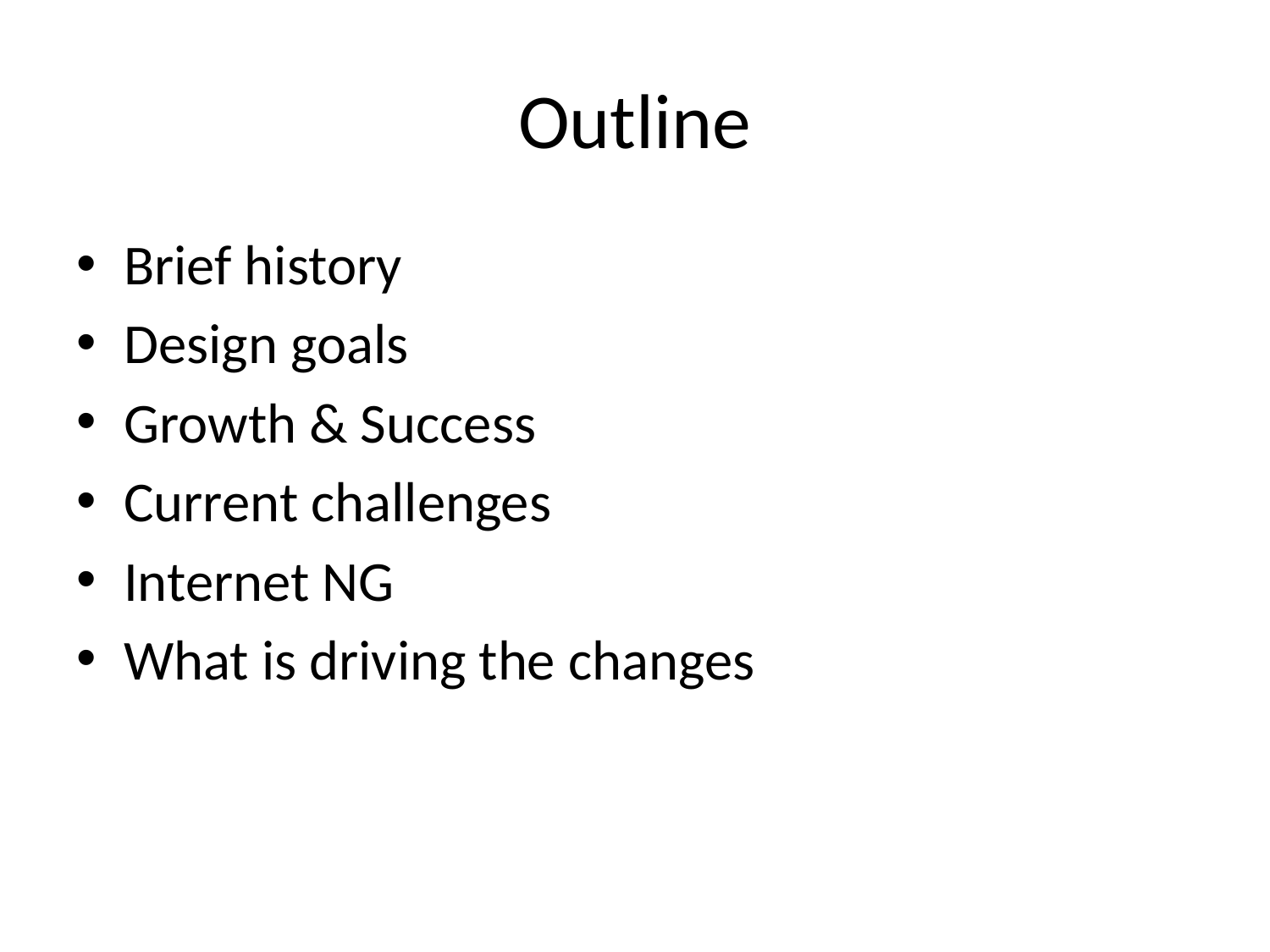

# Outline
Brief history
Design goals
Growth & Success
Current challenges
Internet NG
What is driving the changes